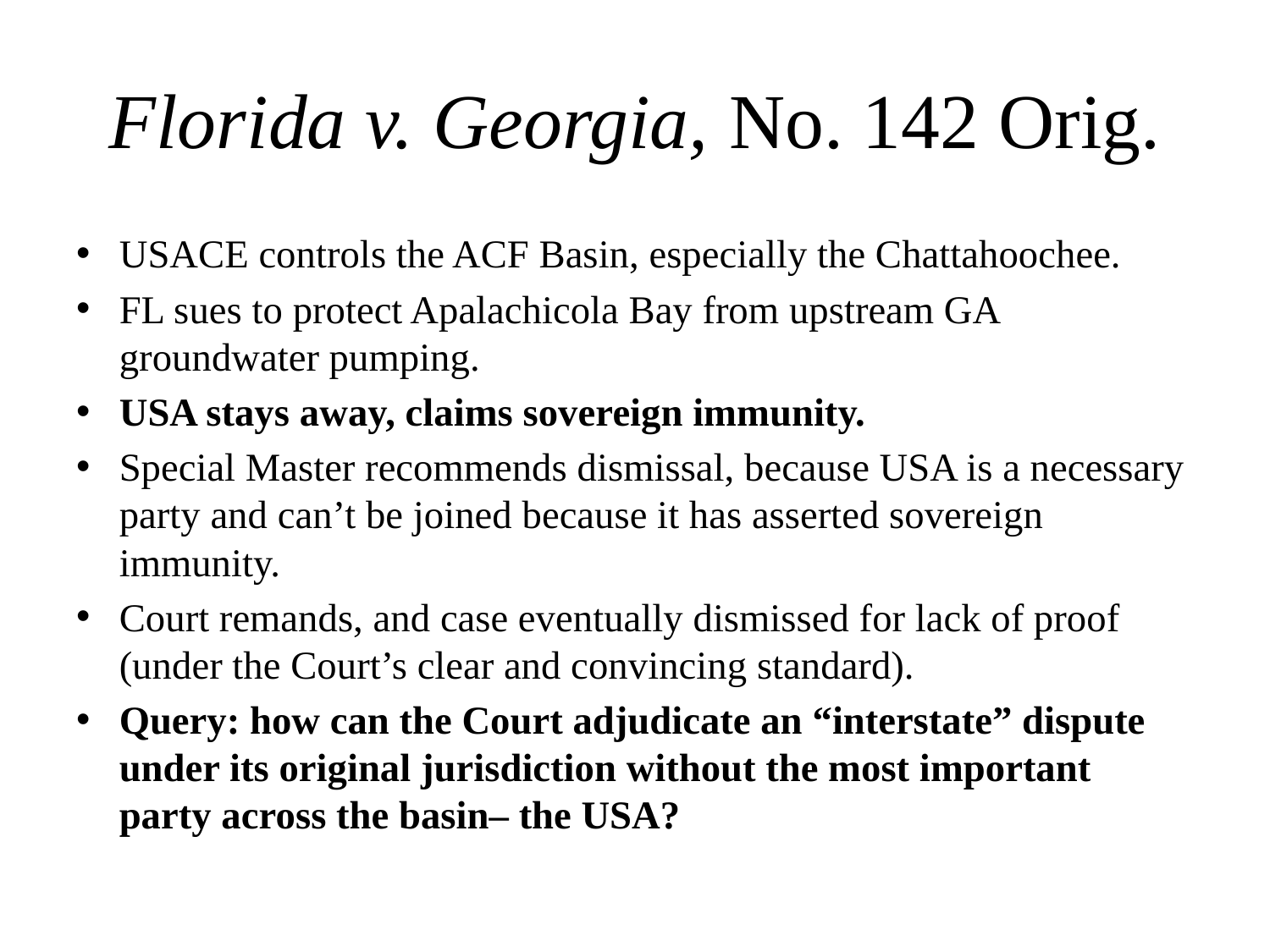

# Florida v. Georgia, No. 142 Orig.
USACE controls the ACF Basin, especially the Chattahoochee.
FL sues to protect Apalachicola Bay from upstream GA groundwater pumping.
USA stays away, claims sovereign immunity.
Special Master recommends dismissal, because USA is a necessary party and can’t be joined because it has asserted sovereign immunity.
Court remands, and case eventually dismissed for lack of proof (under the Court’s clear and convincing standard).
Query: how can the Court adjudicate an “interstate” dispute under its original jurisdiction without the most important party across the basin– the USA?